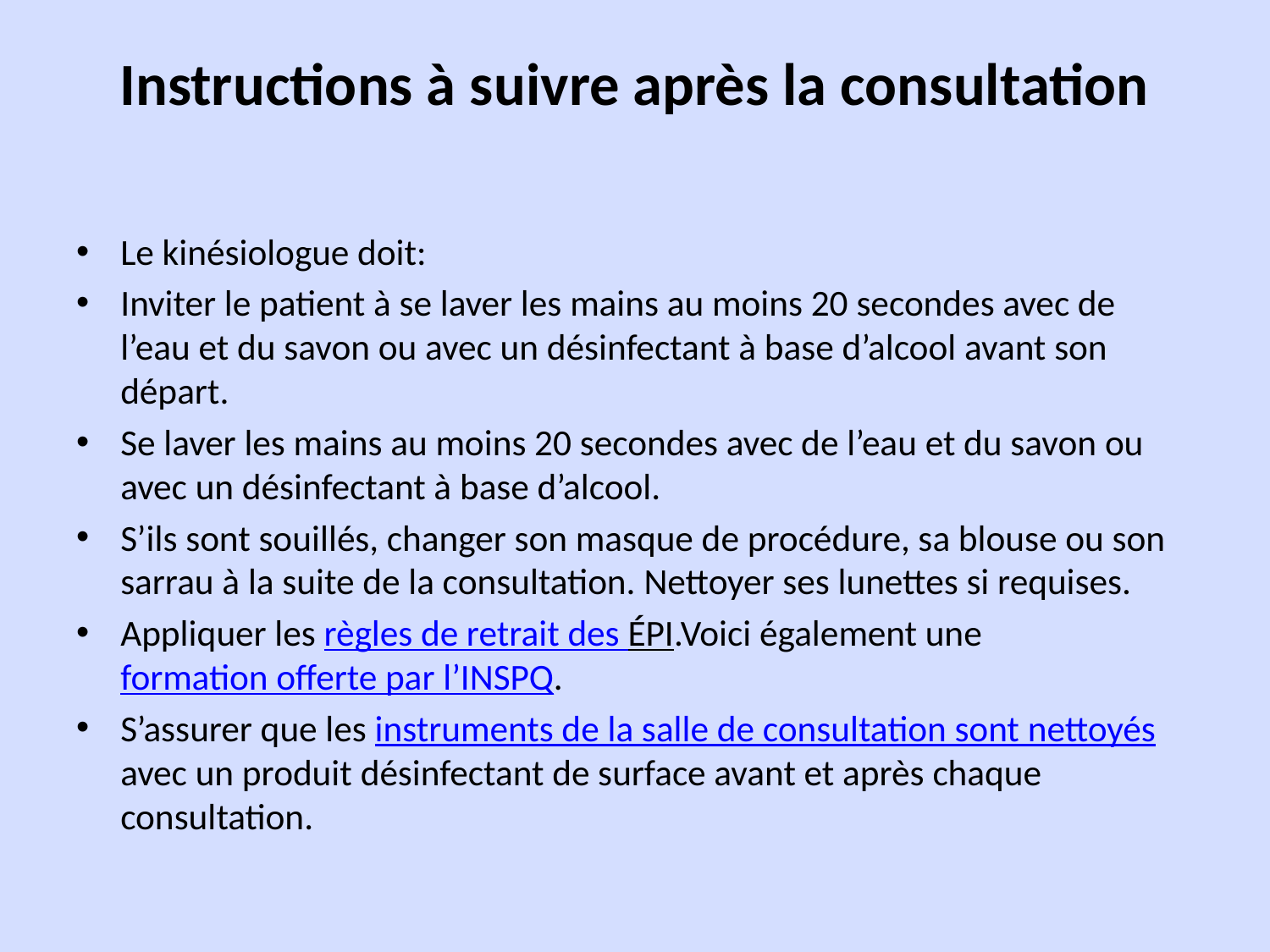

# Instructions à suivre après la consultation
Le kinésiologue doit:
Inviter le patient à se laver les mains au moins 20 secondes avec de l’eau et du savon ou avec un désinfectant à base d’alcool avant son départ.
Se laver les mains au moins 20 secondes avec de l’eau et du savon ou avec un désinfectant à base d’alcool.
S’ils sont souillés, changer son masque de procédure, sa blouse ou son sarrau à la suite de la consultation. Nettoyer ses lunettes si requises.
Appliquer les règles de retrait des ÉPI.Voici également une formation offerte par l’INSPQ.
S’assurer que les instruments de la salle de consultation sont nettoyés avec un produit désinfectant de surface avant et après chaque consultation.